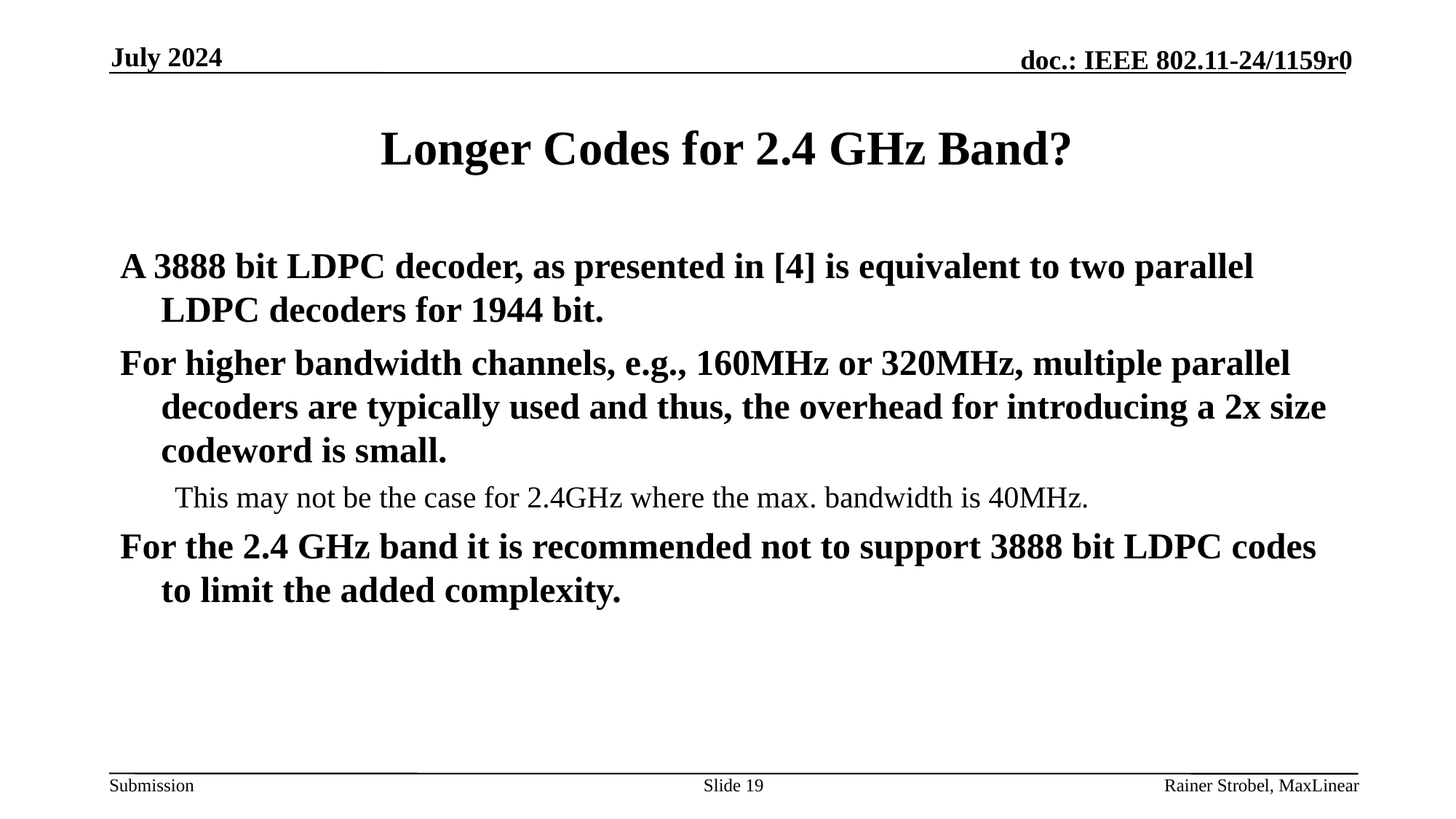

July 2024
# Longer Codes for 2.4 GHz Band?
A 3888 bit LDPC decoder, as presented in [4] is equivalent to two parallel LDPC decoders for 1944 bit.
For higher bandwidth channels, e.g., 160MHz or 320MHz, multiple parallel decoders are typically used and thus, the overhead for introducing a 2x size codeword is small.
This may not be the case for 2.4GHz where the max. bandwidth is 40MHz.
For the 2.4 GHz band it is recommended not to support 3888 bit LDPC codes to limit the added complexity.
Slide 19
Rainer Strobel, MaxLinear